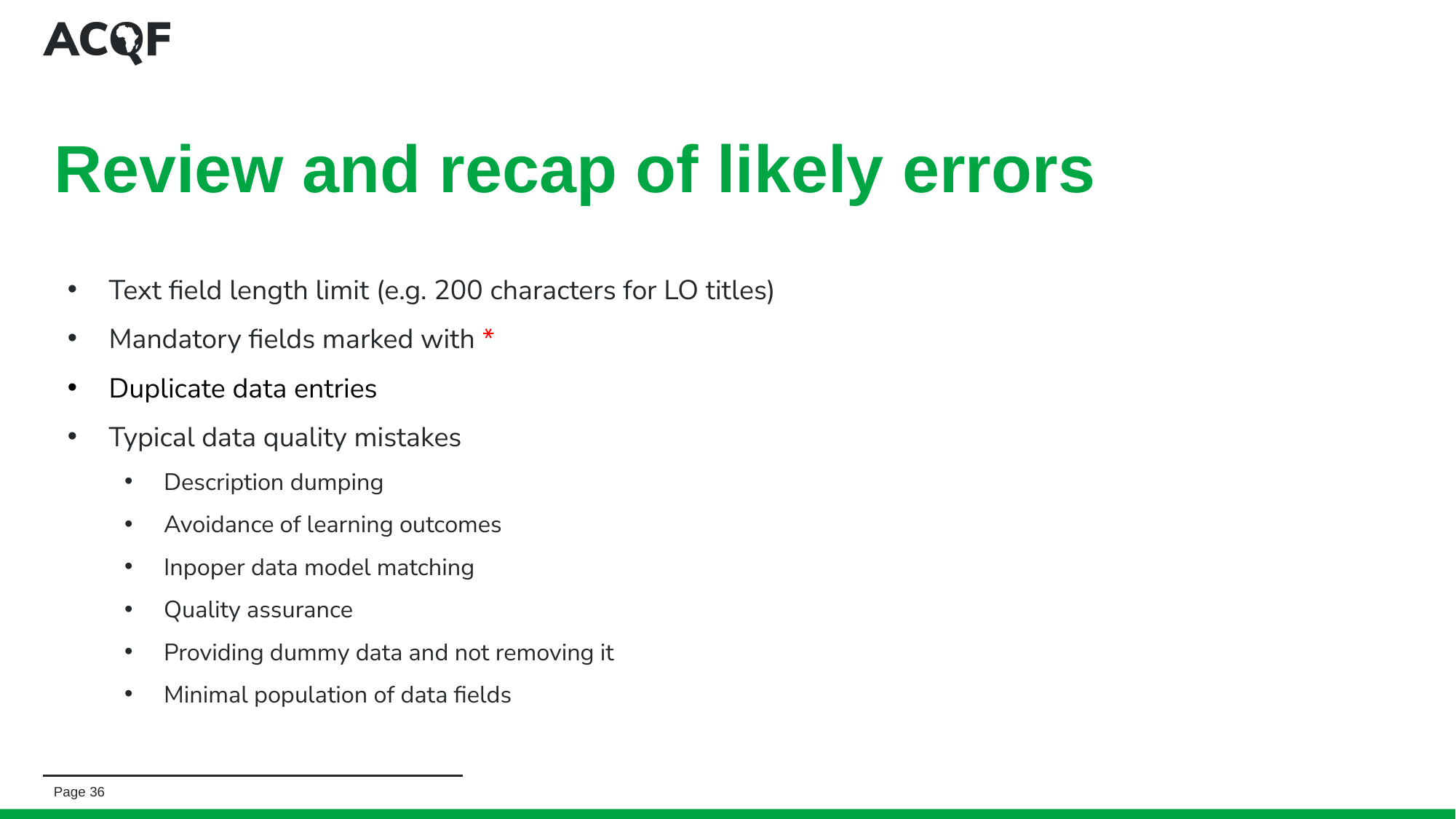

# Review and recap of likely errors
Text field length limit (e.g. 200 characters for LO titles)
Mandatory fields marked with *
Duplicate data entries
Typical data quality mistakes
Description dumping
Avoidance of learning outcomes
Inpoper data model matching
Quality assurance
Providing dummy data and not removing it
Minimal population of data fields

Page 36